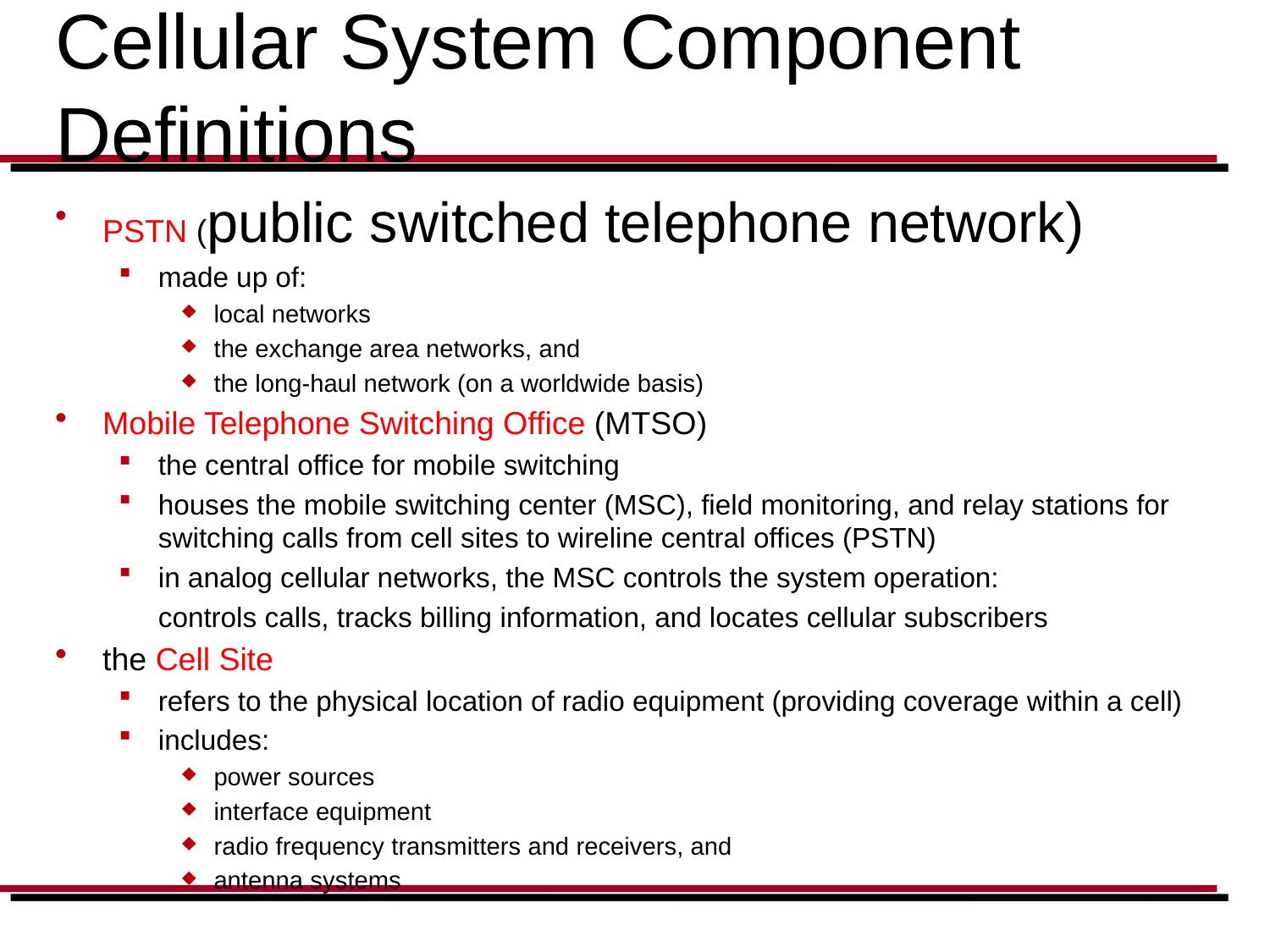

# Cellular System Component Definitions
PSTN (public switched telephone network)
made up of:
local networks
the exchange area networks, and
the long-haul network (on a worldwide basis)
Mobile Telephone Switching Office (MTSO)
the central office for mobile switching
houses the mobile switching center (MSC), field monitoring, and relay stations for switching calls from cell sites to wireline central offices (PSTN)
in analog cellular networks, the MSC controls the system operation:
	controls calls, tracks billing information, and locates cellular subscribers
the Cell Site
refers to the physical location of radio equipment (providing coverage within a cell)
includes:
power sources
interface equipment
radio frequency transmitters and receivers, and
antenna systems